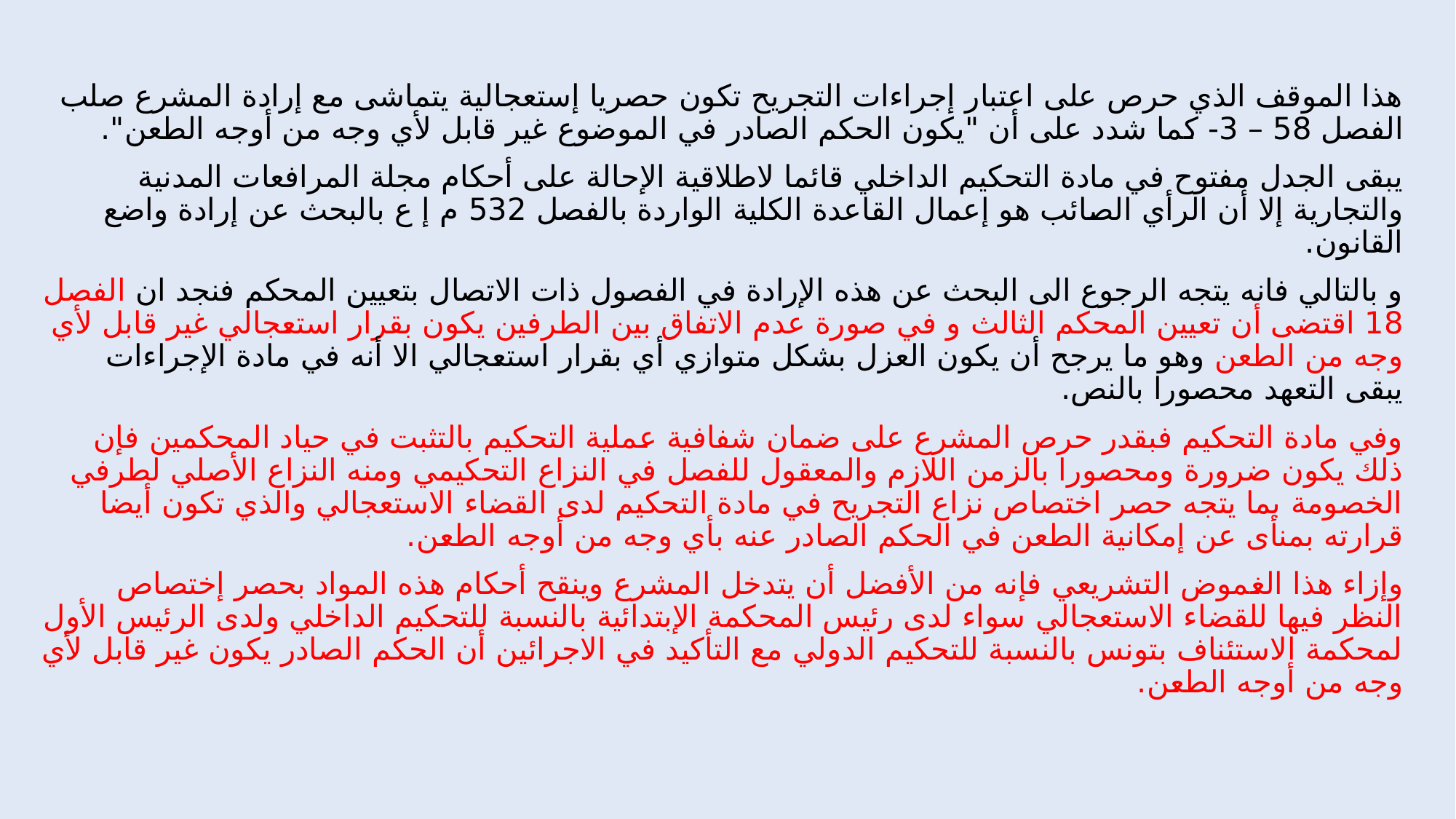

هذا الموقف الذي حرص على اعتبار إجراءات التجريح تكون حصريا إستعجالية يتماشى مع إرادة المشرع صلب الفصل 58 – 3- كما شدد على أن "يكون الحكم الصادر في الموضوع غير قابل لأي وجه من أوجه الطعن".
يبقى الجدل مفتوح في مادة التحكيم الداخلي قائما لاطلاقية الإحالة على أحكام مجلة المرافعات المدنية والتجارية إلا أن الرأي الصائب هو إعمال القاعدة الكلية الواردة بالفصل 532 م إ ع بالبحث عن إرادة واضع القانون.
و بالتالي فانه يتجه الرجوع الى البحث عن هذه الإرادة في الفصول ذات الاتصال بتعيين المحكم فنجد ان الفصل 18 اقتضى أن تعيين المحكم الثالث و في صورة عدم الاتفاق بين الطرفين يكون بقرار استعجالي غير قابل لأي وجه من الطعن وهو ما يرجح أن يكون العزل بشكل متوازي أي بقرار استعجالي الا أنه في مادة الإجراءات يبقى التعهد محصورا بالنص.
وفي مادة التحكيم فبقدر حرص المشرع على ضمان شفافية عملية التحكيم بالتثبت في حياد المحكمين فإن ذلك يكون ضرورة ومحصورا بالزمن اللازم والمعقول للفصل في النزاع التحكيمي ومنه النزاع الأصلي لطرفي الخصومة بما يتجه حصر اختصاص نزاع التجريح في مادة التحكيم لدى القضاء الاستعجالي والذي تكون أيضا قرارته بمنأى عن إمكانية الطعن في الحكم الصادر عنه بأي وجه من أوجه الطعن.
وإزاء هذا الغموض التشريعي فإنه من الأفضل أن يتدخل المشرع وينقح أحكام هذه المواد بحصر إختصاص النظر فيها للقضاء الاستعجالي سواء لدى رئيس المحكمة الإبتدائية بالنسبة للتحكيم الداخلي ولدى الرئيس الأول لمحكمة الاستئناف بتونس بالنسبة للتحكيم الدولي مع التأكيد في الاجرائين أن الحكم الصادر يكون غير قابل لأي وجه من أوجه الطعن.